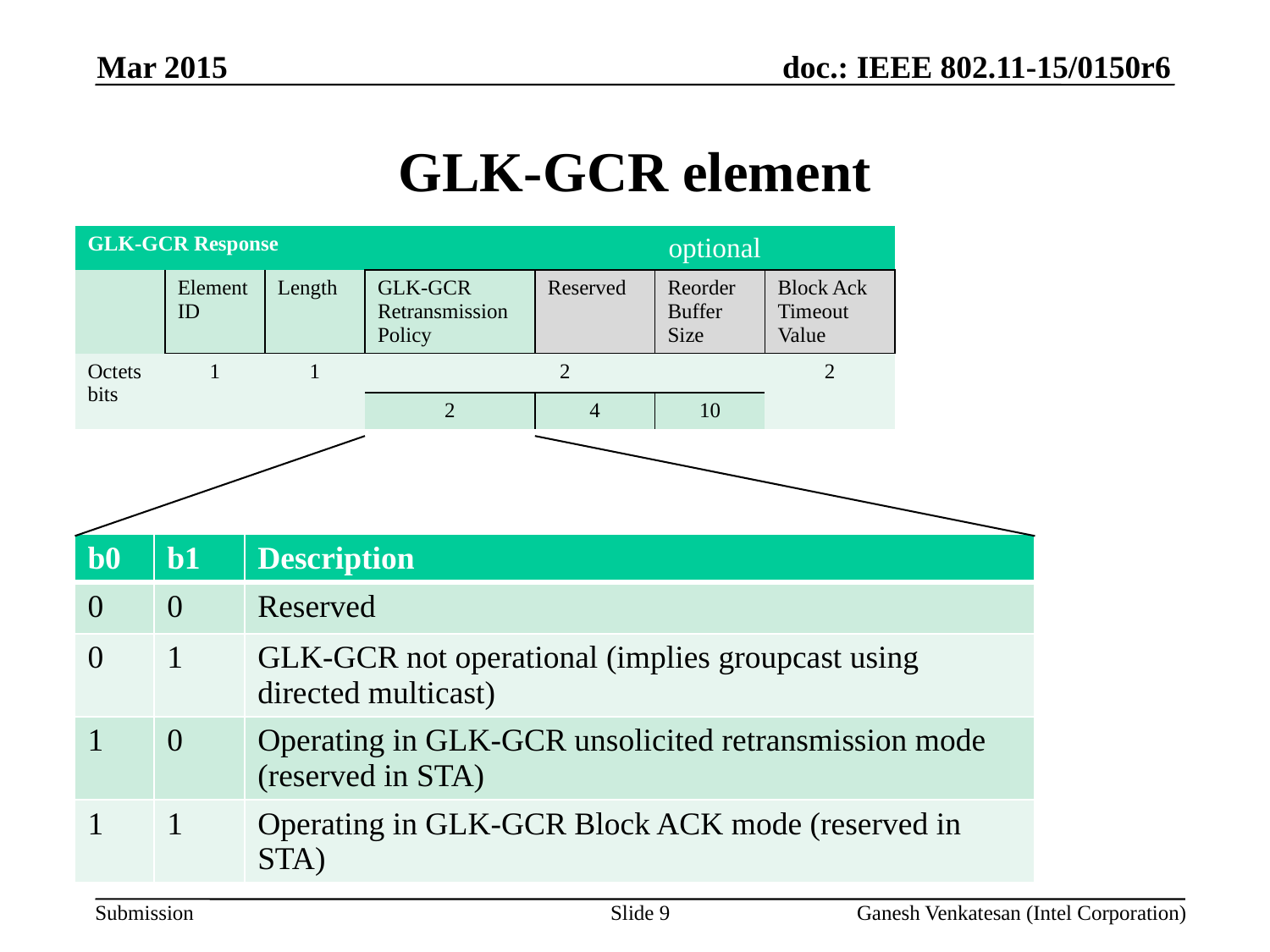

Mar 2015
# GLK-GCR element
| GLK-GCR Response |  |  |  | optional |  |  |
| --- | --- | --- | --- | --- | --- | --- |
|  | Element ID | Length | GLK-GCR Retransmission Policy | Reserved | Reorder Buffer Size | Block Ack Timeout Value |
| Octets bits | 1 | 1 | 2 |  |  | 2 |
|  |  |  | 2 | 4 | 10 |  |
| b0 | b1 | Description |
| --- | --- | --- |
| 0 | 0 | Reserved |
| 0 | 1 | GLK-GCR not operational (implies groupcast using directed multicast) |
| 1 | 0 | Operating in GLK-GCR unsolicited retransmission mode (reserved in STA) |
| 1 | 1 | Operating in GLK-GCR Block ACK mode (reserved in STA) |
Slide 9
Ganesh Venkatesan (Intel Corporation)